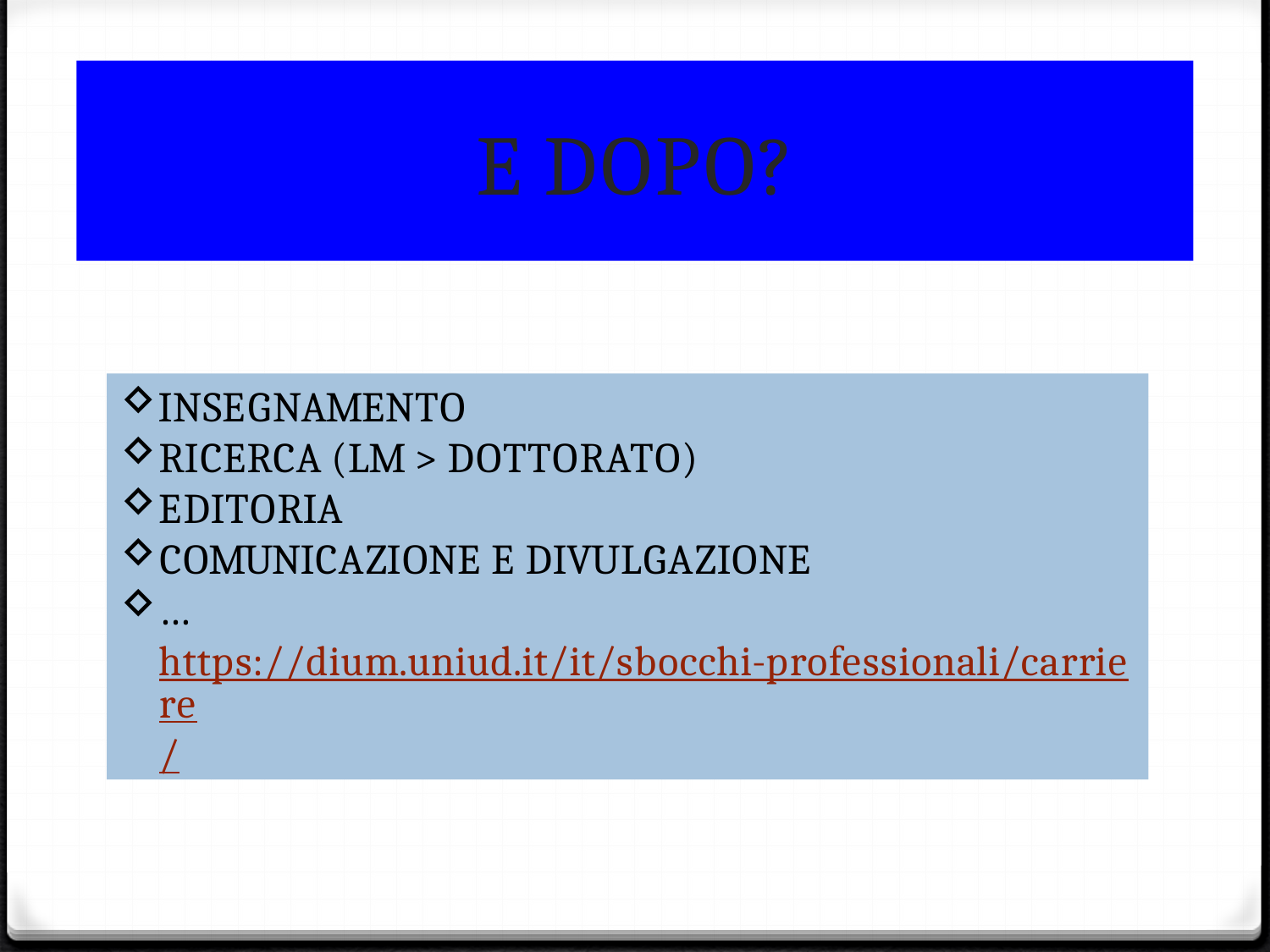

# E DOPO?
INSEGNAMENTO
RICERCA (LM > DOTTORATO)
EDITORIA
COMUNICAZIONE E DIVULGAZIONE
… https://dium.uniud.it/it/sbocchi-professionali/carriere/